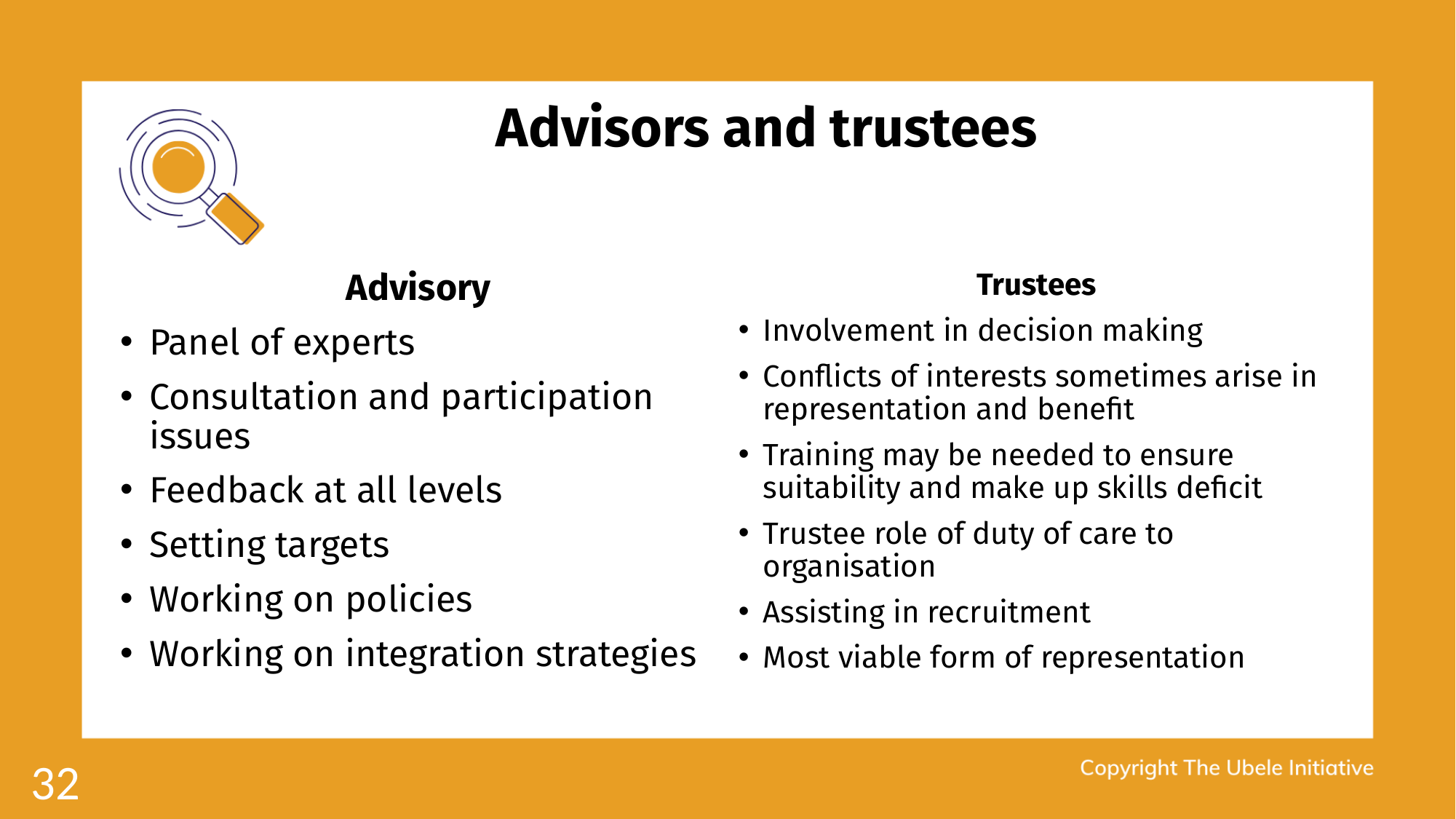

# Advisors and trustees
Trustees
Involvement in decision making
Conflicts of interests sometimes arise in representation and benefit
Training may be needed to ensure suitability and make up skills deficit
Trustee role of duty of care to organisation
Assisting in recruitment
Most viable form of representation

Advisory
Panel of experts
Consultation and participation issues
Feedback at all levels
Setting targets
Working on policies
Working on integration strategies

32